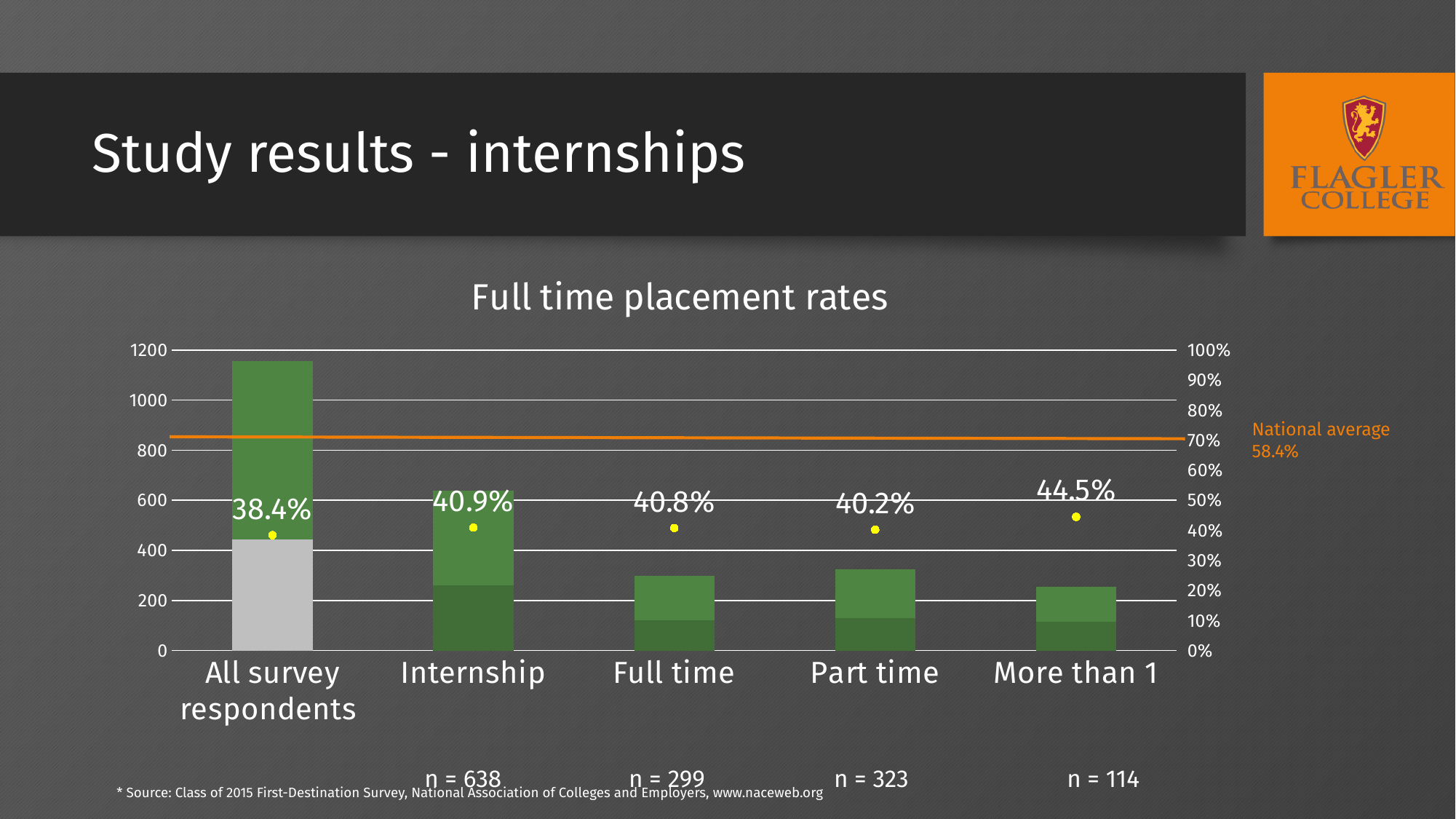

# Study results - internships

### Chart: Full time placement rates

| Category | Full time employment | not | % |
|---|---|---|---|
| All survey respondents  | 444.0 | 712.0 | 0.384 |
| Internship | 261.0 | 377.0 | 0.409 |
| Full time | 122.0 | 177.0 | 0.408 |
| Part time | 130.0 | 193.0 | 0.402 |
| More than 1 | 114.0 | 142.0 | 0.445 |
National average
58.4%
n = 638
n = 299
n = 323
n = 114
* Source: Class of 2015 First-Destination Survey, National Association of Colleges and Employers, www.naceweb.org